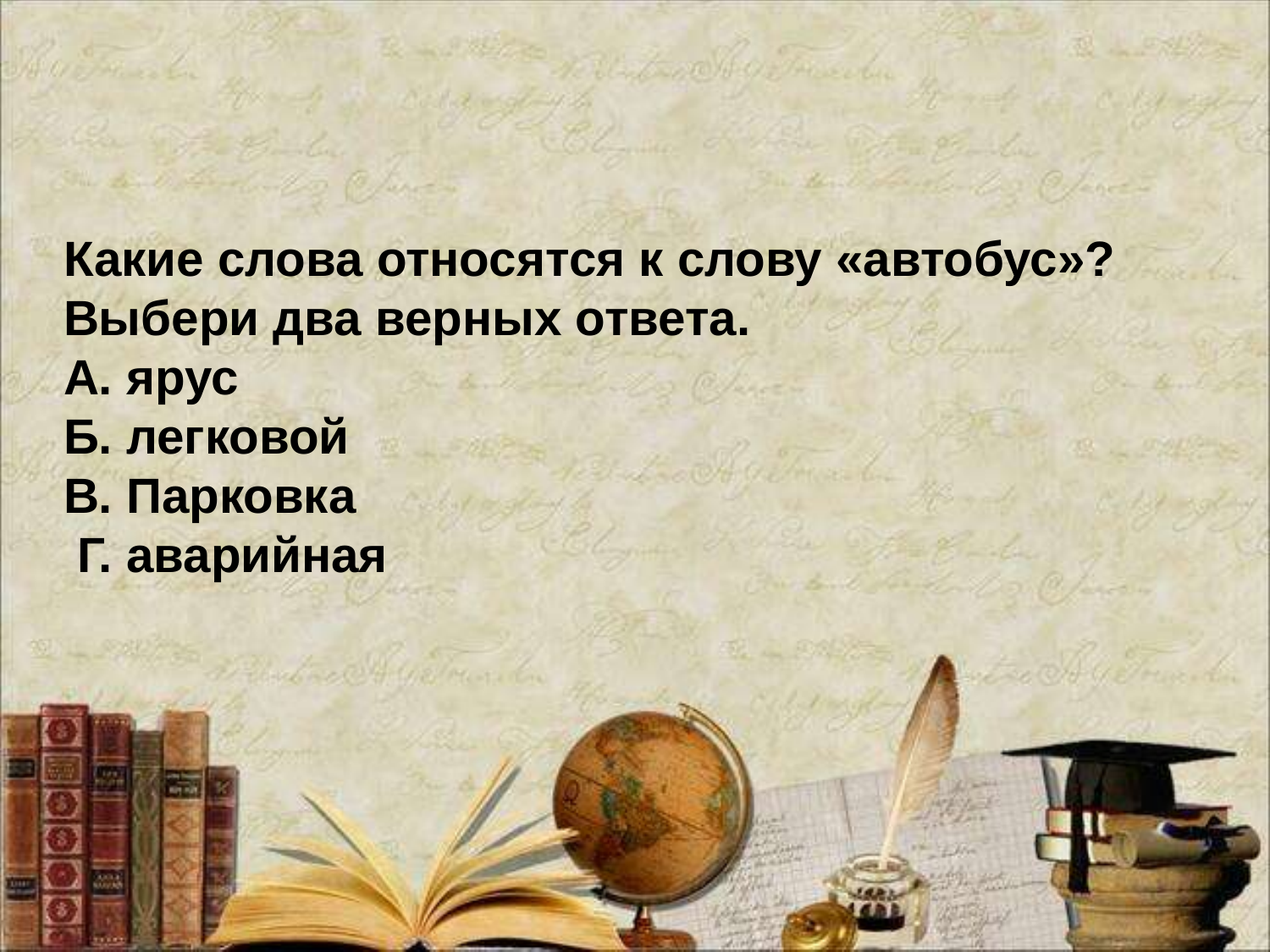

#
Какие слова относятся к слову «автобус»?   Выбери два верных ответа.
А. ярус
Б. легковой
В. Парковка
 Г. аварийная